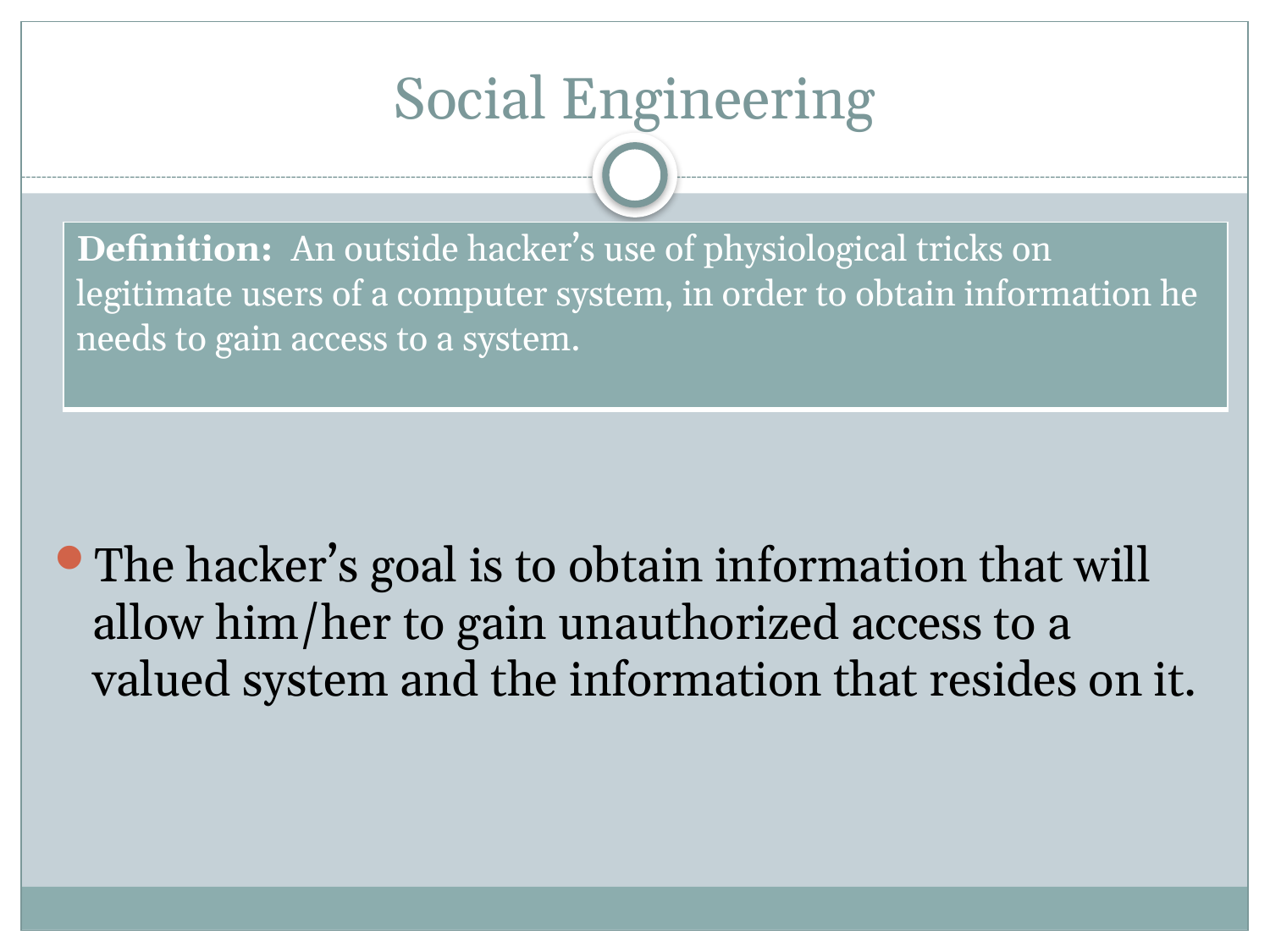

# Social Engineering

The hacker’s goal is to obtain information that will allow him/her to gain unauthorized access to a valued system and the information that resides on it.
| Definition: An outside hacker’s use of physiological tricks on legitimate users of a computer system, in order to obtain information he needs to gain access to a system. |
| --- |